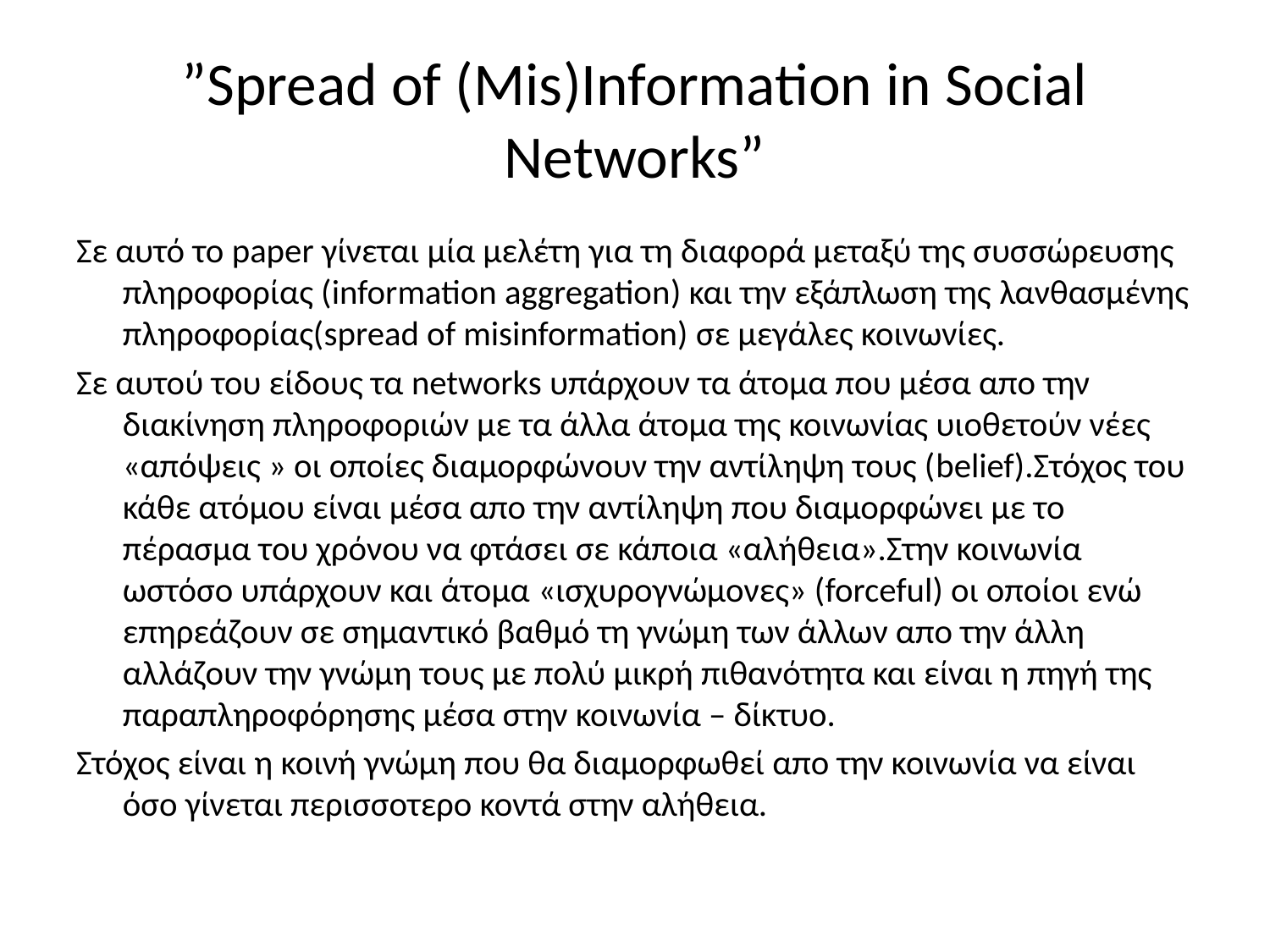

# ”Spread of (Mis)Information in Social Networks”
Σε αυτό το paper γίνεται μία μελέτη για τη διαφορά μεταξύ της συσσώρευσης πληροφορίας (information aggregation) και την εξάπλωση της λανθασμένης πληροφορίας(spread of misinformation) σε μεγάλες κοινωνίες.
Σε αυτού του είδους τα networks υπάρχουν τα άτομα που μέσα απο την  διακίνηση πληροφοριών με τα άλλα άτομα της κοινωνίας υιοθετούν νέες «απόψεις » οι οποίες διαμορφώνουν την αντίληψη τους (belief).Στόχος του κάθε ατόμου είναι μέσα απο την αντίληψη που διαμορφώνει με το πέρασμα του χρόνου να φτάσει σε κάποια «αλήθεια».Στην κοινωνία ωστόσο υπάρχουν και άτομα «ισχυρογνώμονες» (forceful) οι οποίοι ενώ επηρεάζουν σε σημαντικό βαθμό τη γνώμη των άλλων απο την άλλη αλλάζουν την γνώμη τους με πολύ μικρή πιθανότητα και είναι η πηγή της παραπληροφόρησης μέσα στην κοινωνία – δίκτυο.
Στόχος είναι η κοινή γνώμη που θα διαμορφωθεί απο την κοινωνία να είναι όσο γίνεται περισσοτερο κοντά στην αλήθεια.